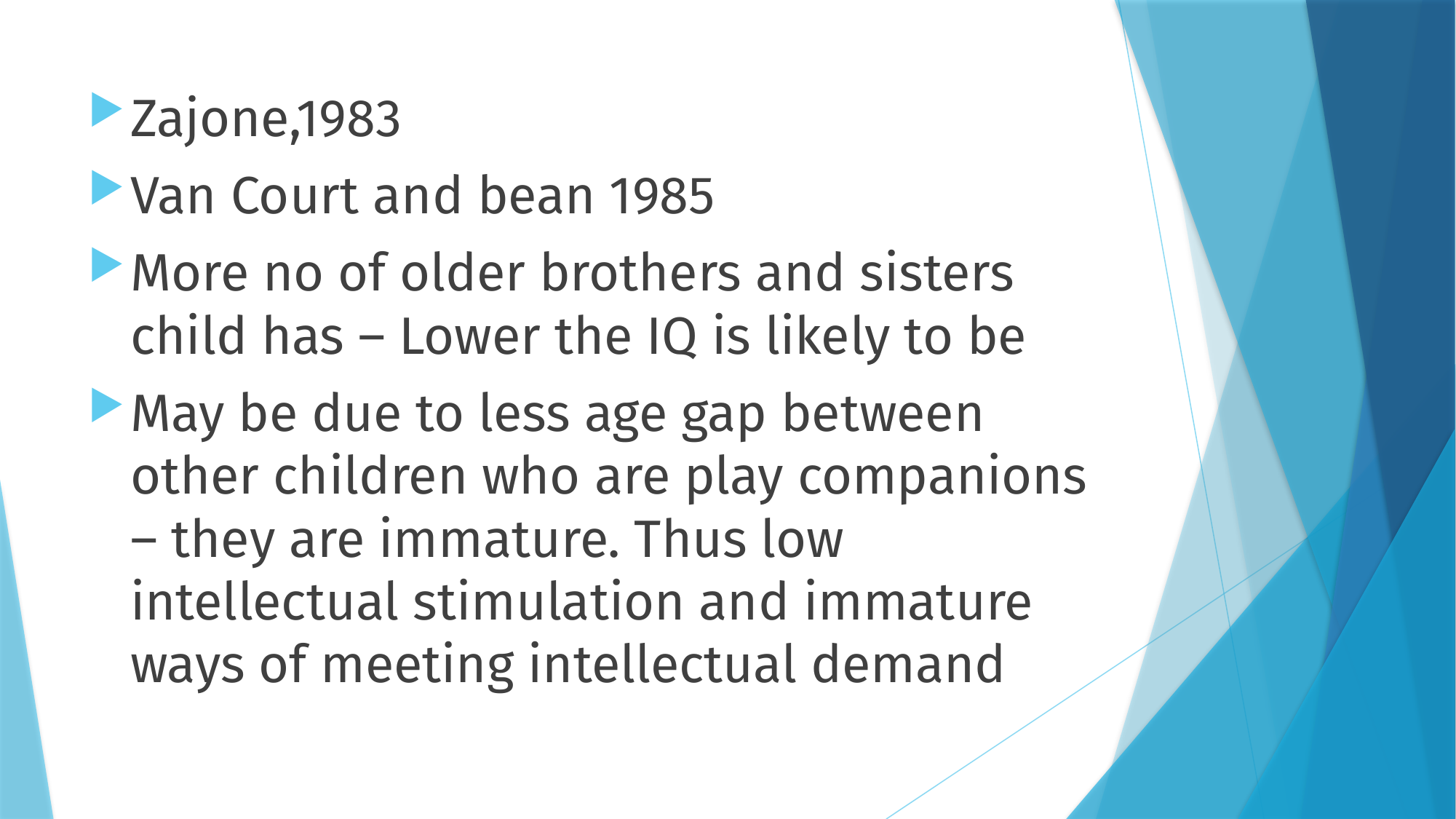

Zajone,1983
Van Court and bean 1985
More no of older brothers and sisters child has – Lower the IQ is likely to be
May be due to less age gap between other children who are play companions – they are immature. Thus low intellectual stimulation and immature ways of meeting intellectual demand